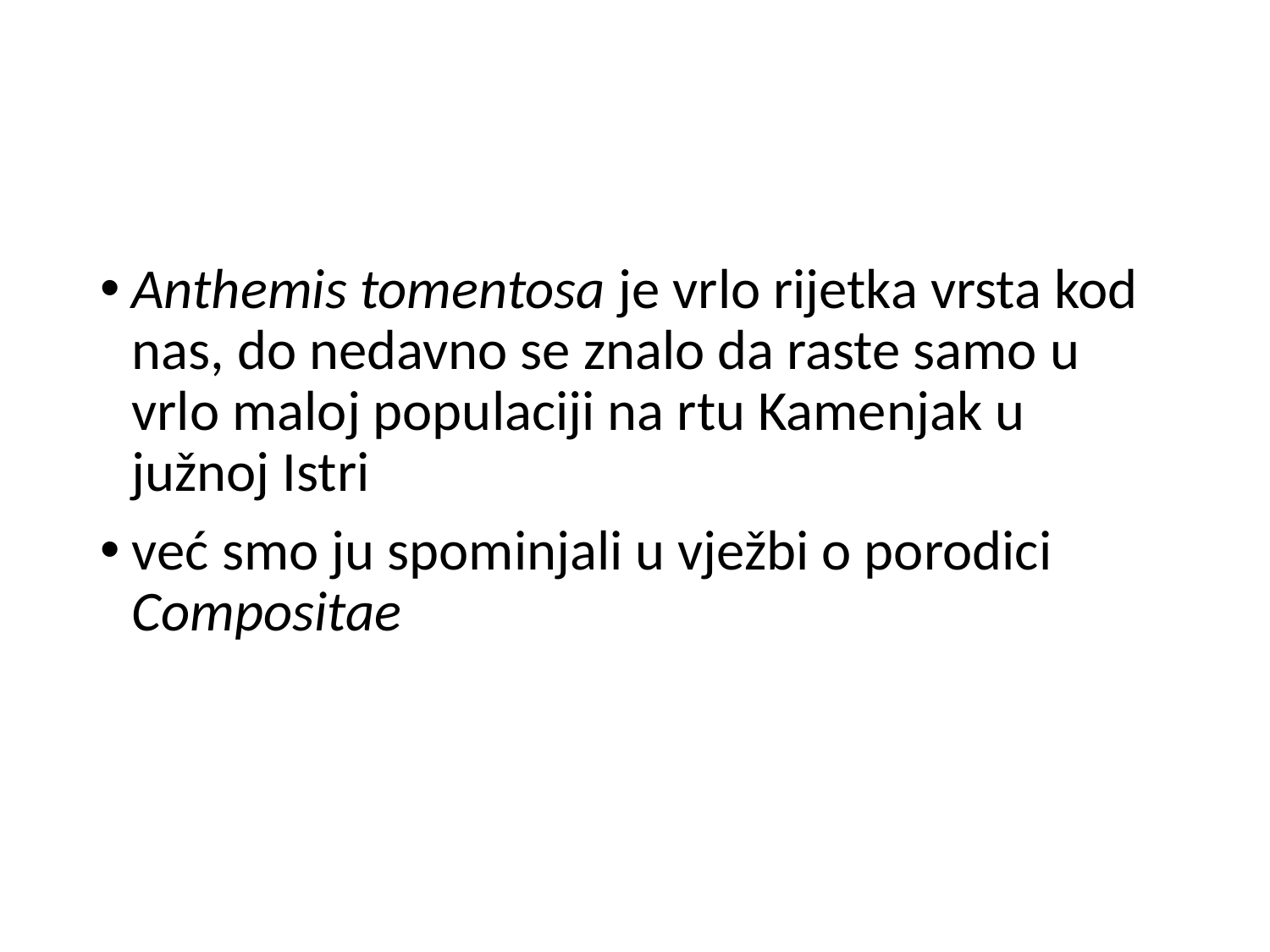

#
Anthemis tomentosa je vrlo rijetka vrsta kod nas, do nedavno se znalo da raste samo u vrlo maloj populaciji na rtu Kamenjak u južnoj Istri
već smo ju spominjali u vježbi o porodici Compositae